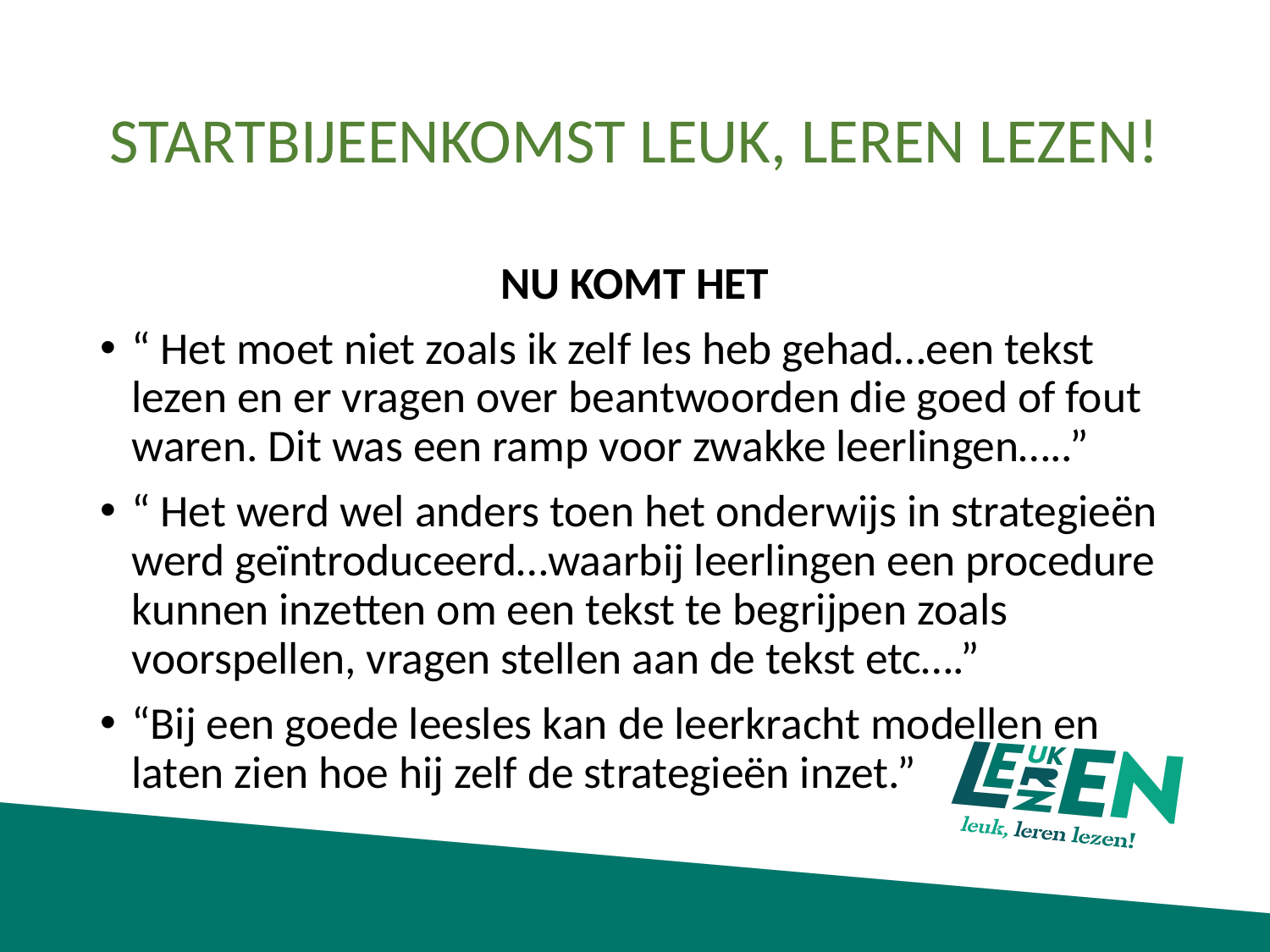

# STARTBIJEENKOMST LEUK, LEREN LEZEN!
NU KOMT HET
“ Het moet niet zoals ik zelf les heb gehad…een tekst lezen en er vragen over beantwoorden die goed of fout waren. Dit was een ramp voor zwakke leerlingen…..”
“ Het werd wel anders toen het onderwijs in strategieën werd geïntroduceerd…waarbij leerlingen een procedure kunnen inzetten om een tekst te begrijpen zoals voorspellen, vragen stellen aan de tekst etc….”
“Bij een goede leesles kan de leerkracht modellen en laten zien hoe hij zelf de strategieën inzet.”